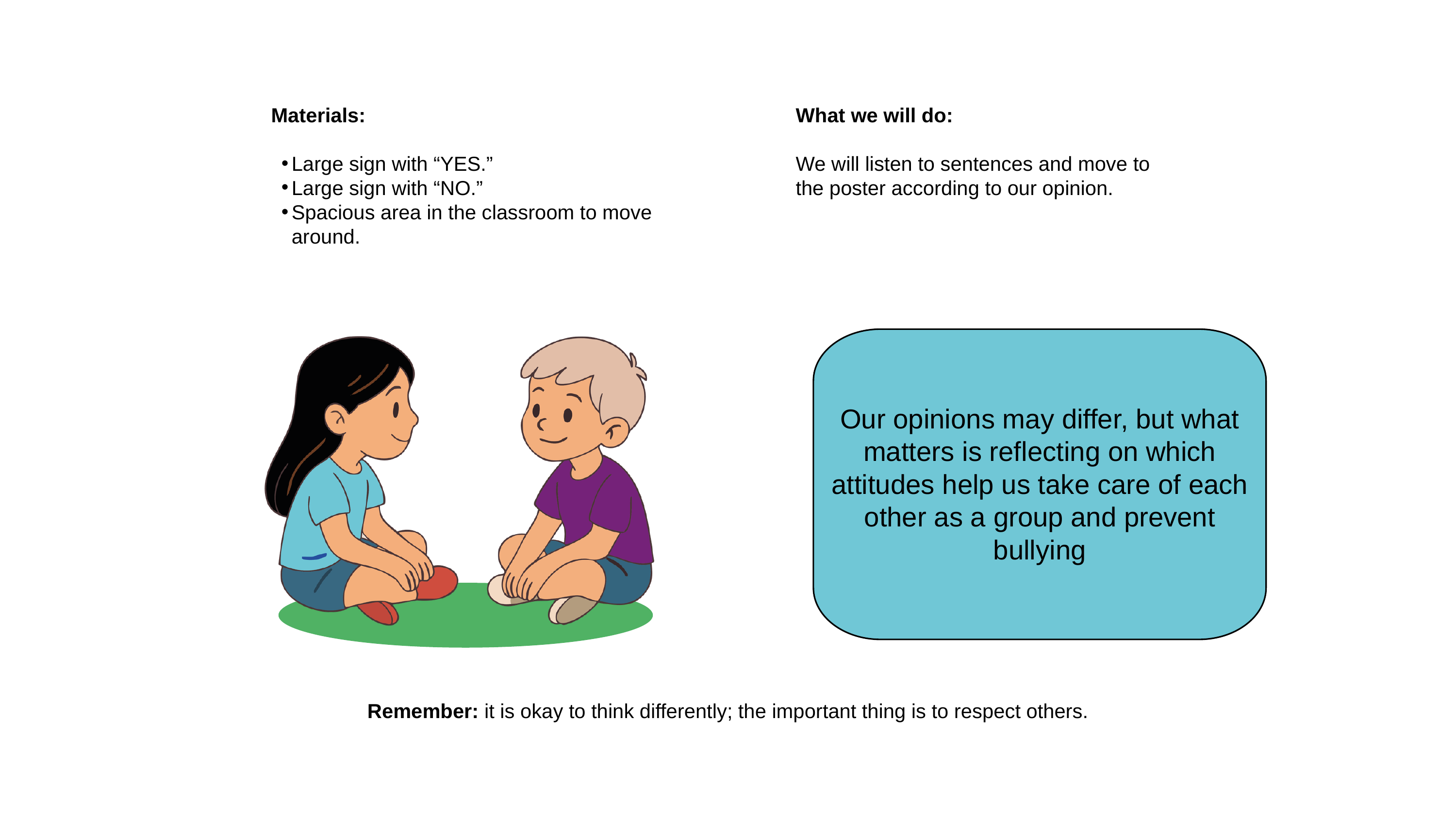

Materials:

Large sign with “YES.”
Large sign with “NO.”
Spacious area in the classroom to move around.
What we will do:

We will listen to sentences and move to the poster according to our opinion.

Our opinions may differ, but what matters is reflecting on which attitudes help us take care of each other as a group and prevent bullying

Remember: it is okay to think differently; the important thing is to respect others.